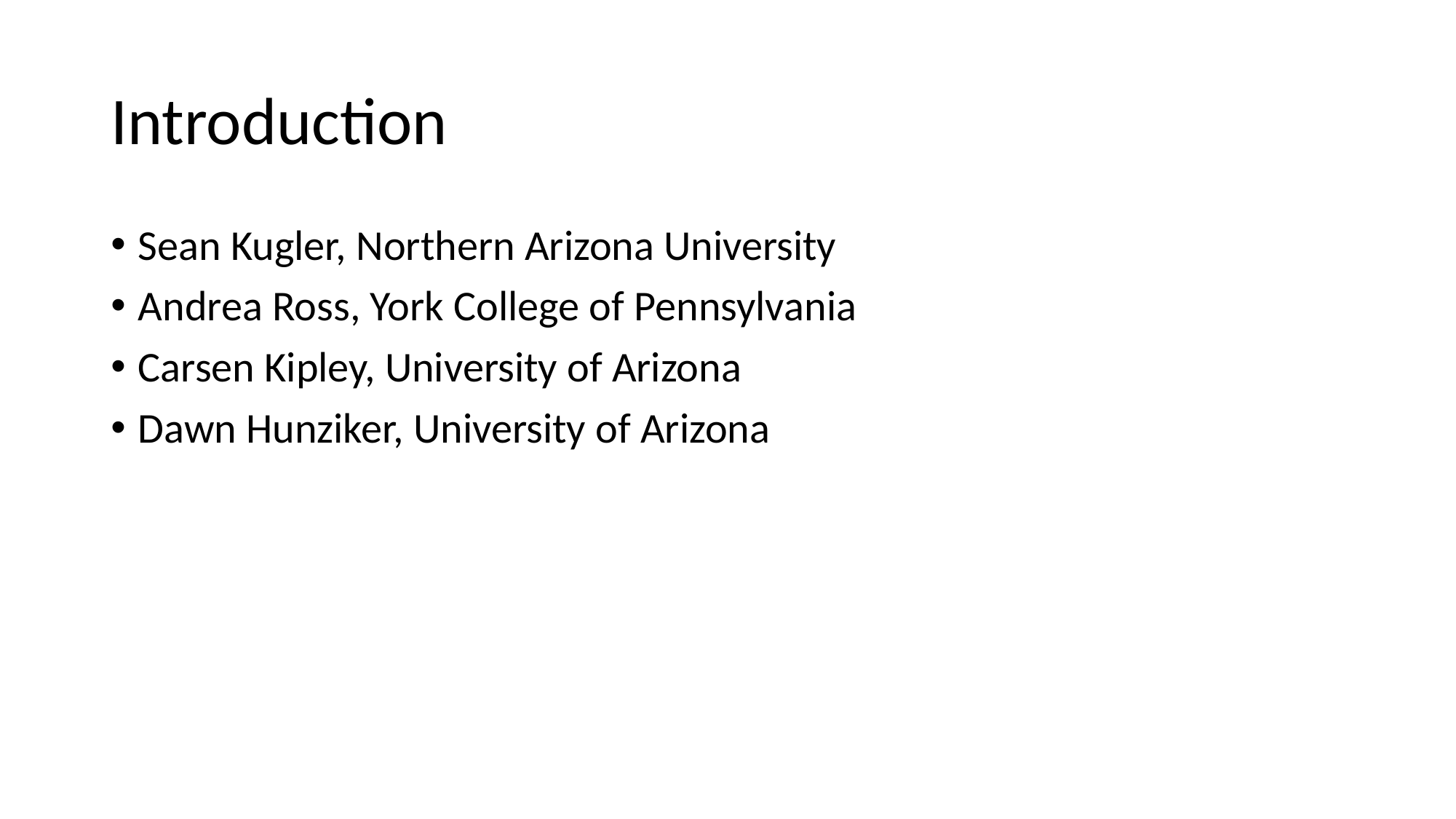

# Introduction
Sean Kugler, Northern Arizona University
Andrea Ross, York College of Pennsylvania
Carsen Kipley, University of Arizona
Dawn Hunziker, University of Arizona